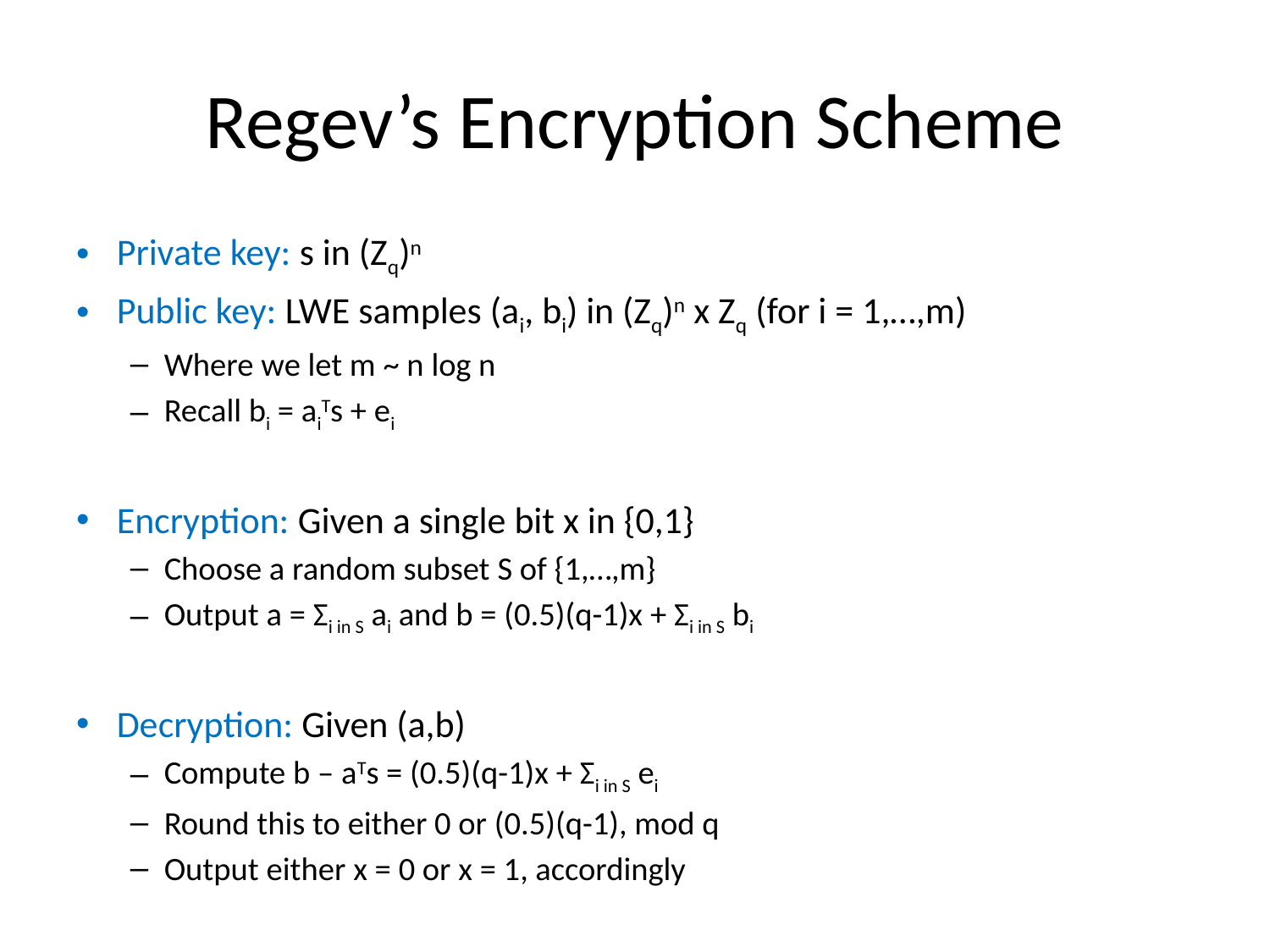

# Regev’s Encryption Scheme
Private key: s in (Zq)n
Public key: LWE samples (ai, bi) in (Zq)n x Zq (for i = 1,…,m)
Where we let m ~ n log n
Recall bi = aiTs + ei

Encryption: Given a single bit x in {0,1}
Choose a random subset S of {1,…,m}
Output a = Σi in S ai and b = (0.5)(q-1)x + Σi in S bi

Decryption: Given (a,b)
Compute b – aTs = (0.5)(q-1)x + Σi in S ei
Round this to either 0 or (0.5)(q-1), mod q
Output either x = 0 or x = 1, accordingly